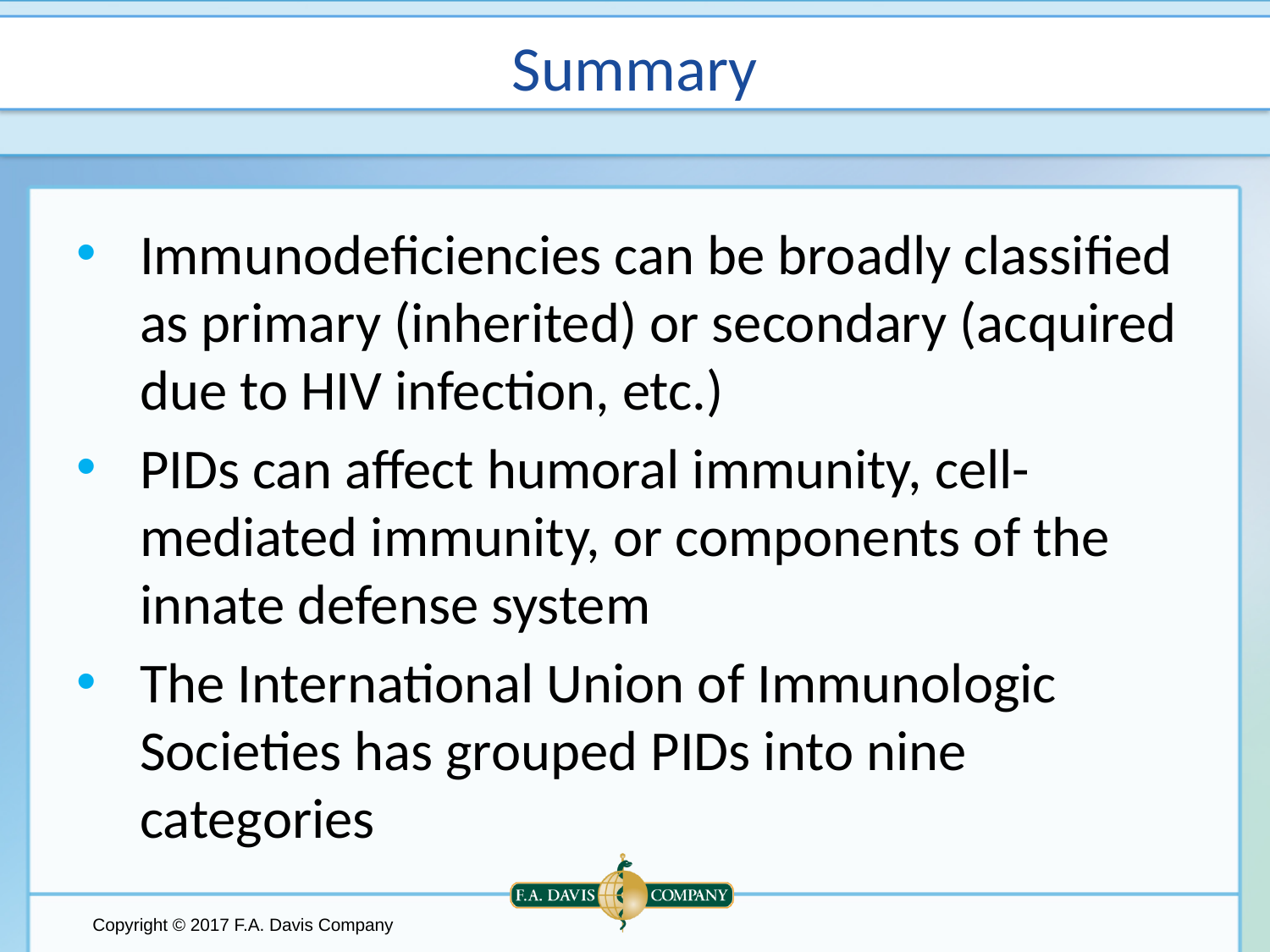

# Summary
Immunodeficiencies can be broadly classified as primary (inherited) or secondary (acquired due to HIV infection, etc.)
PIDs can affect humoral immunity, cell-mediated immunity, or components of the innate defense system
The International Union of Immunologic Societies has grouped PIDs into nine categories